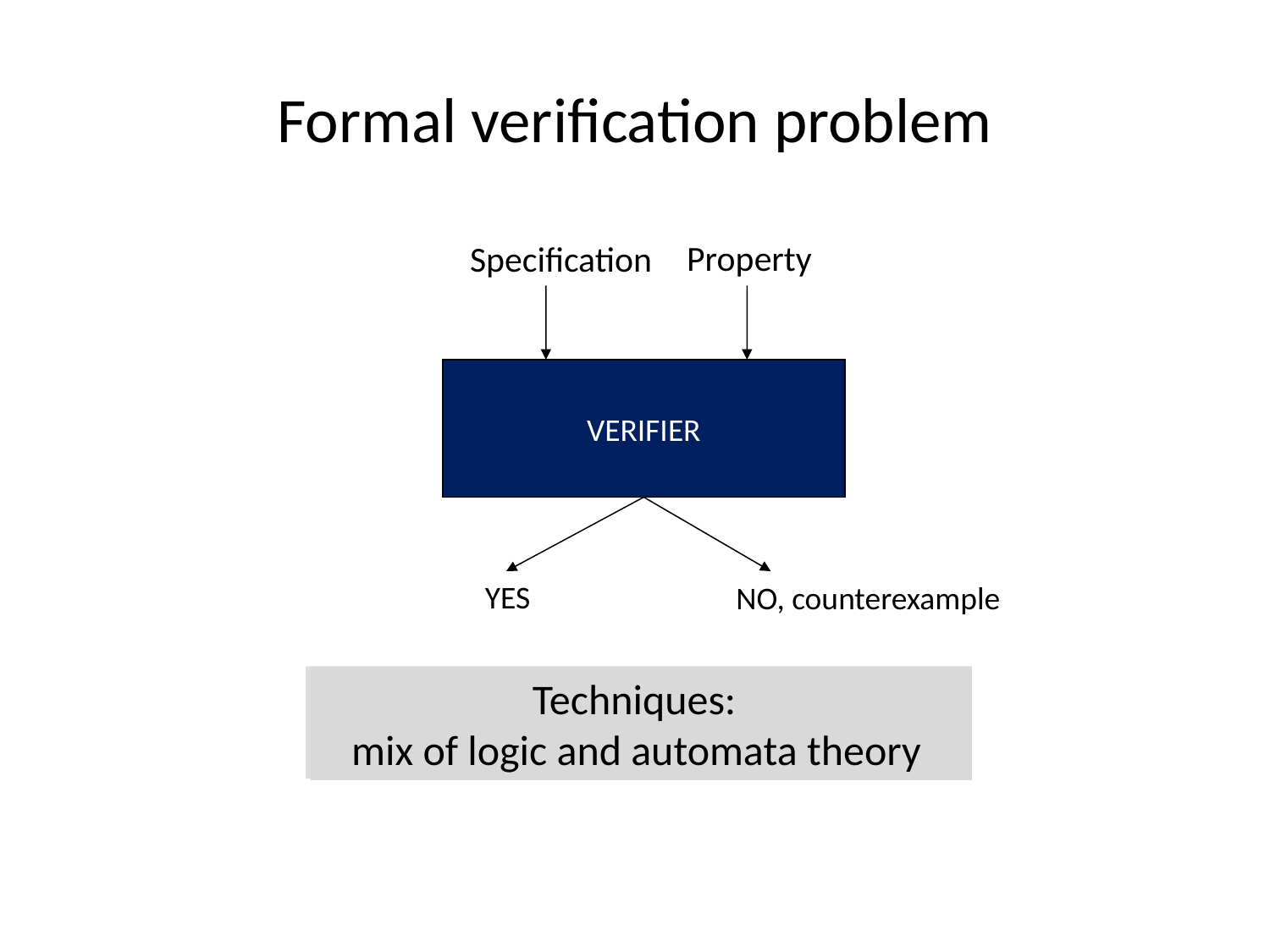

# Formal verification problem
Property
Specification

VERIFIER

YES
NO, counterexample
Good news: Can automatically verify
significant classes of applications
                      Techniques:
   mix of logic and automata theory